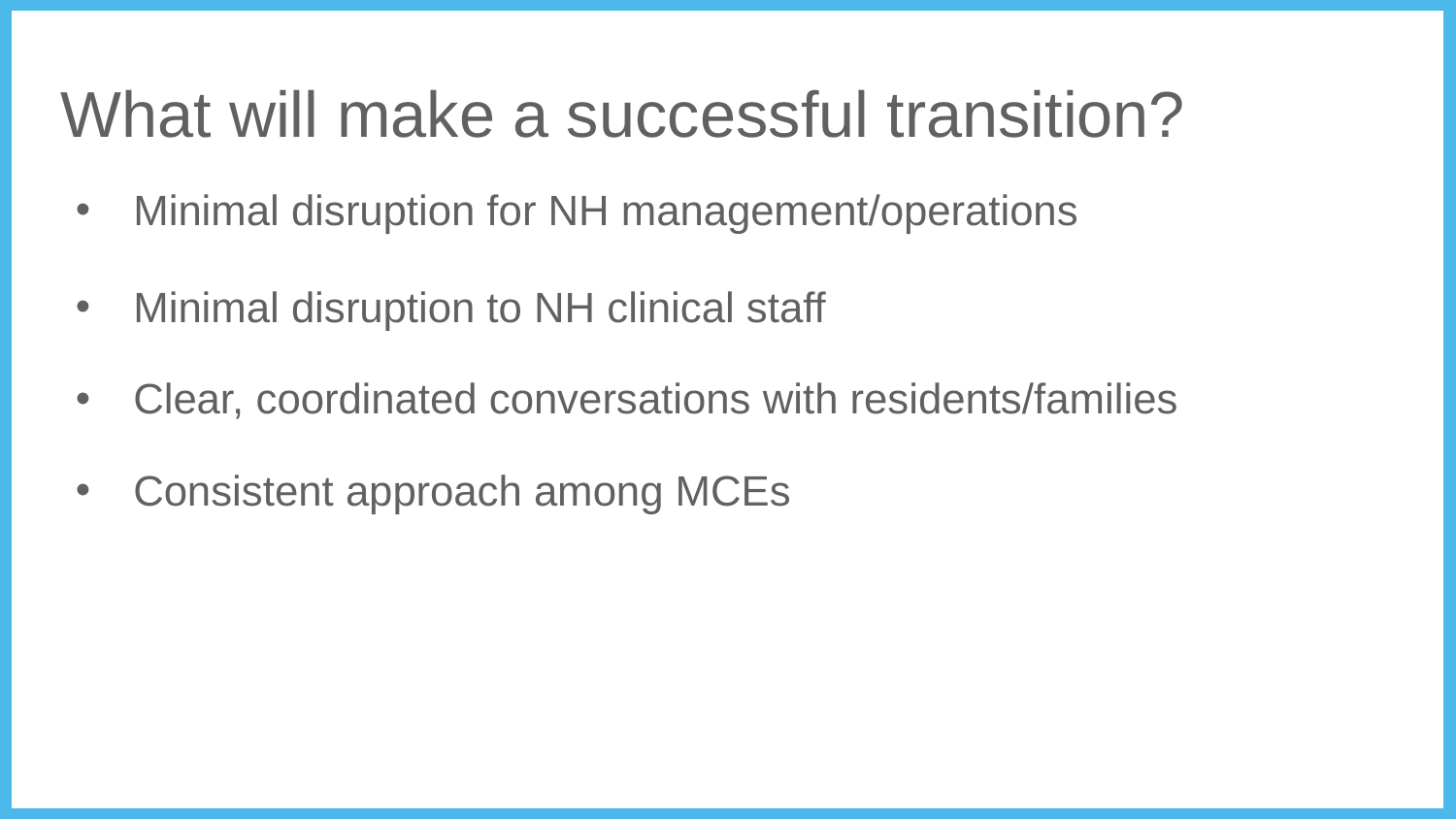

# What will make a successful transition?
Minimal disruption for NH management/operations
Minimal disruption to NH clinical staff
Clear, coordinated conversations with residents/families
Consistent approach among MCEs